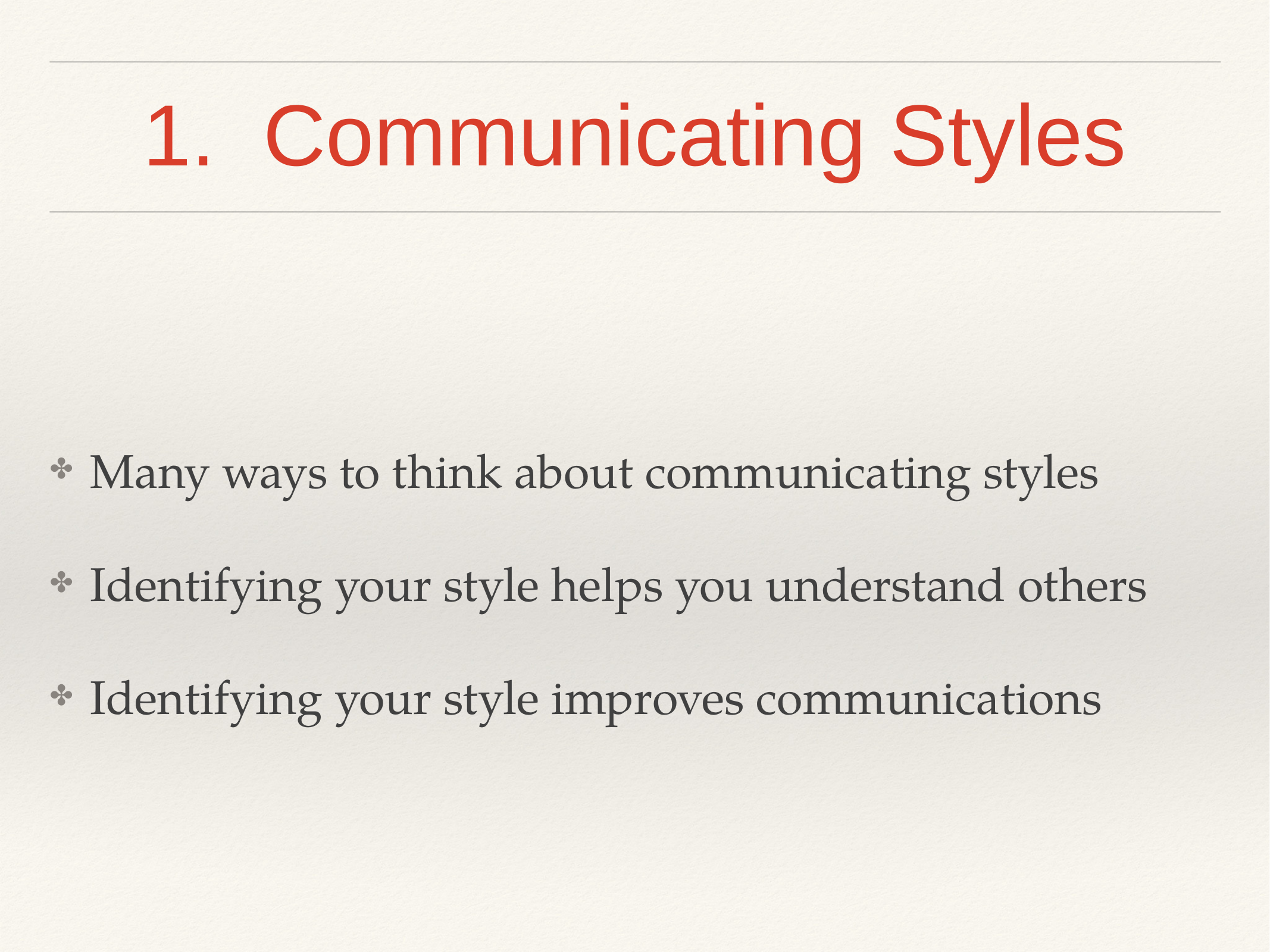

# 1.  Communicating Styles
Many ways to think about communicating styles
Identifying your style helps you understand others
Identifying your style improves communications